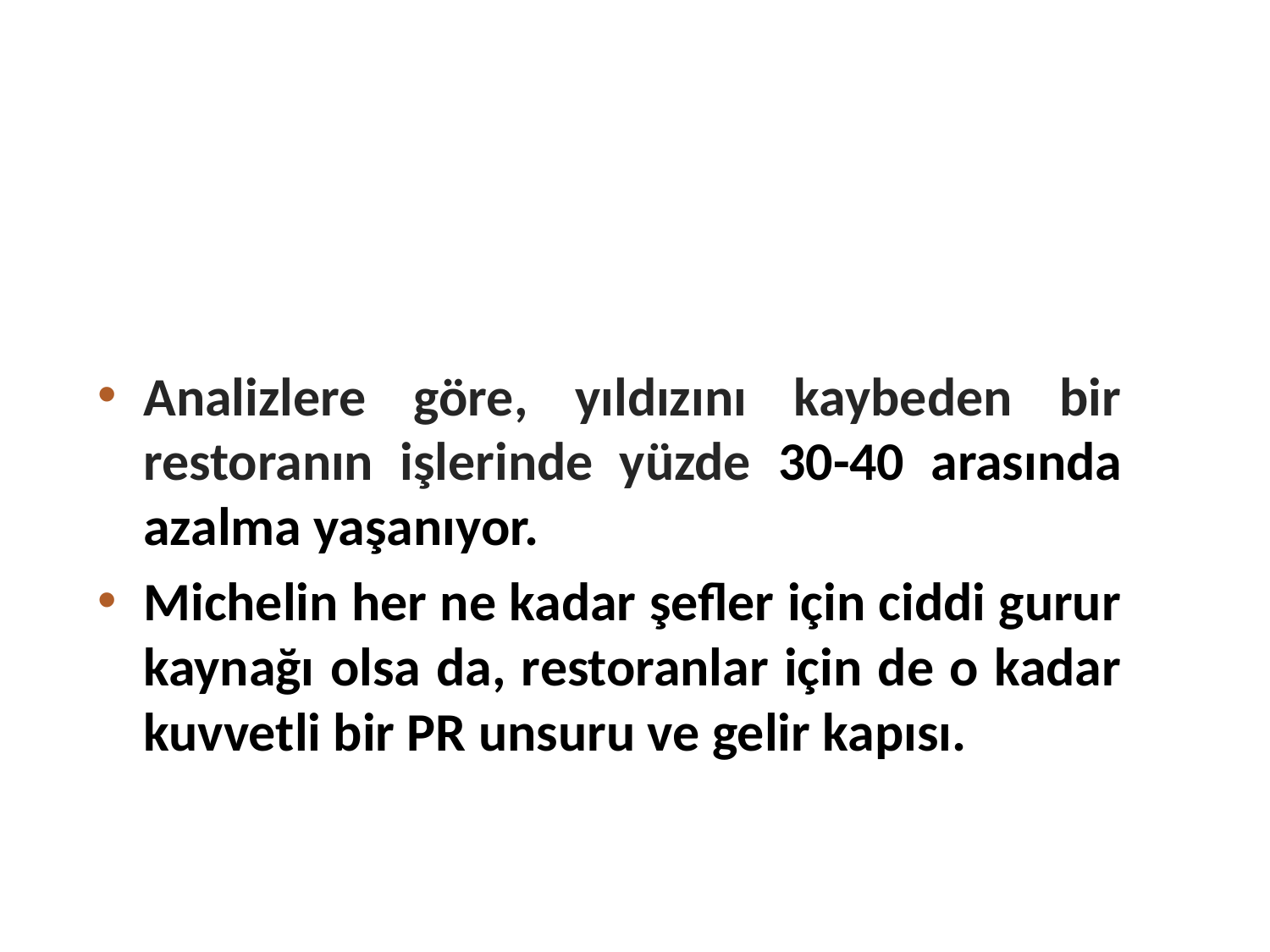

#
Analizlere göre, yıldızını kaybeden bir restoranın işlerinde yüzde 30-40 arasında azalma yaşanıyor.
Michelin her ne kadar şefler için ciddi gurur kaynağı olsa da, restoranlar için de o kadar kuvvetli bir PR unsuru ve gelir kapısı.